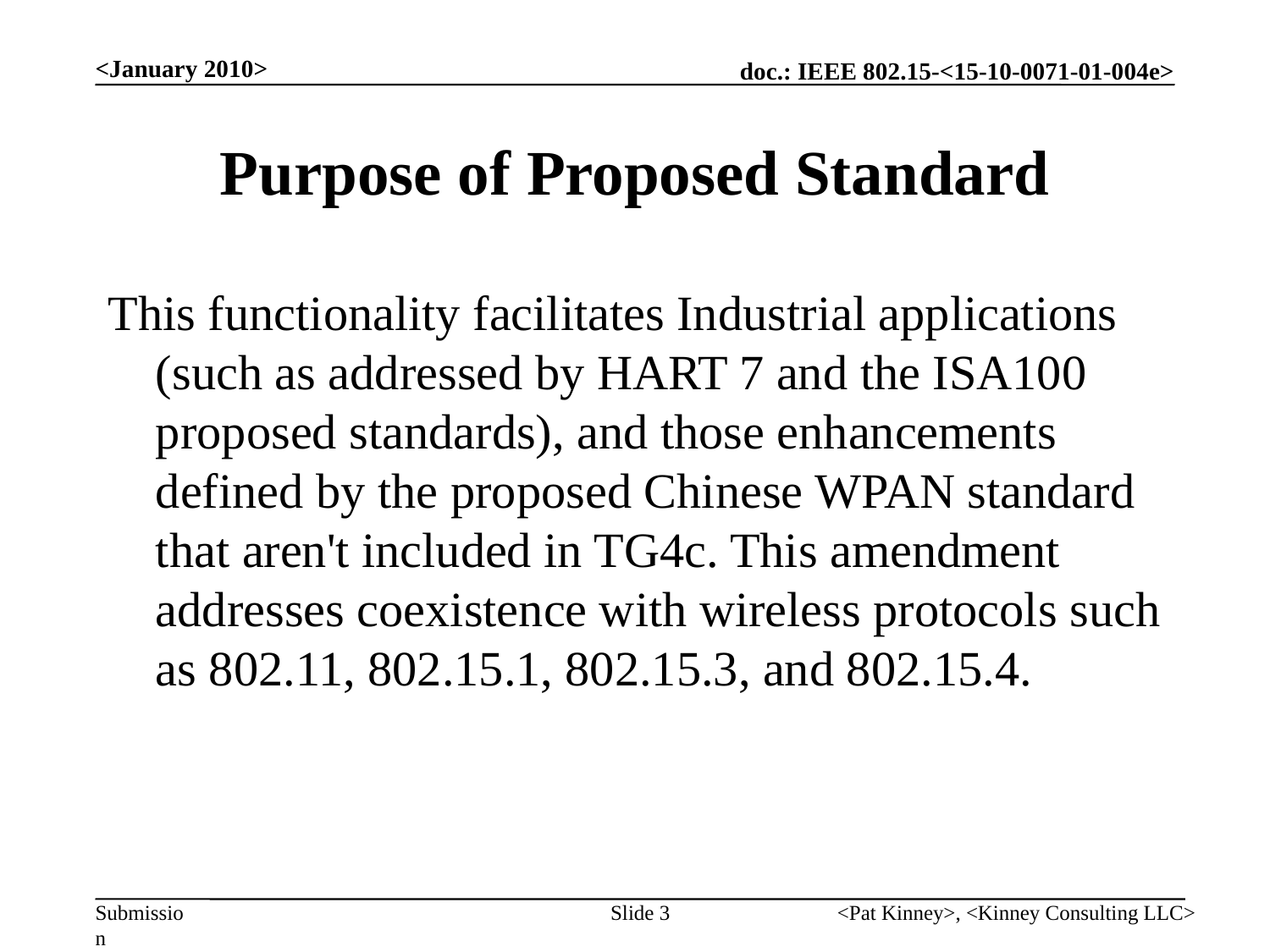

<January 2010>
# Purpose of Proposed Standard
This functionality facilitates Industrial applications (such as addressed by HART 7 and the ISA100 proposed standards), and those enhancements defined by the proposed Chinese WPAN standard that aren't included in TG4c. This amendment addresses coexistence with wireless protocols such as 802.11, 802.15.1, 802.15.3, and 802.15.4.

Slide 3
<Pat Kinney>, <Kinney Consulting LLC>